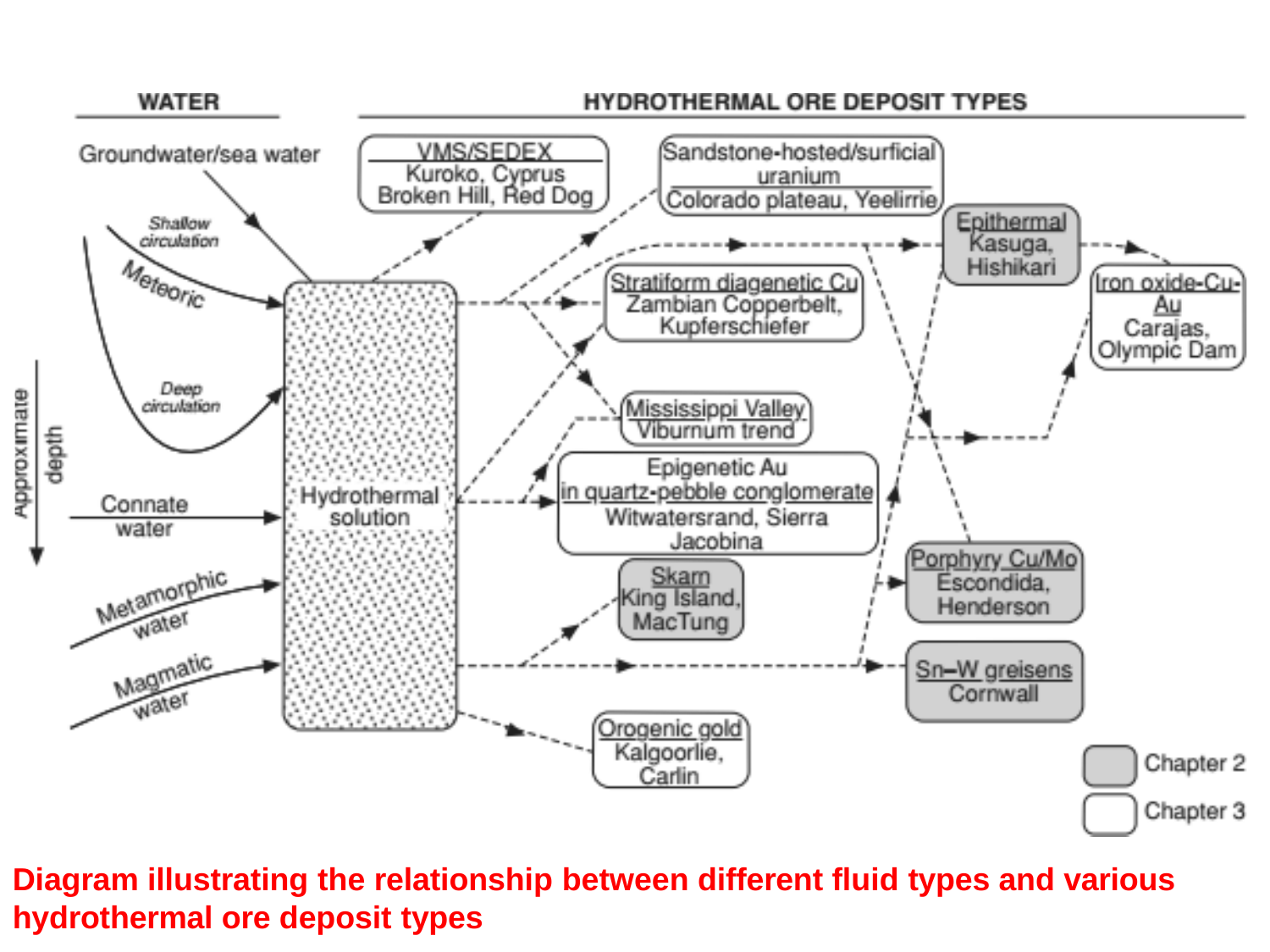

Diagram illustrating the relationship between different fluid types and various  hydrothermal ore deposit types